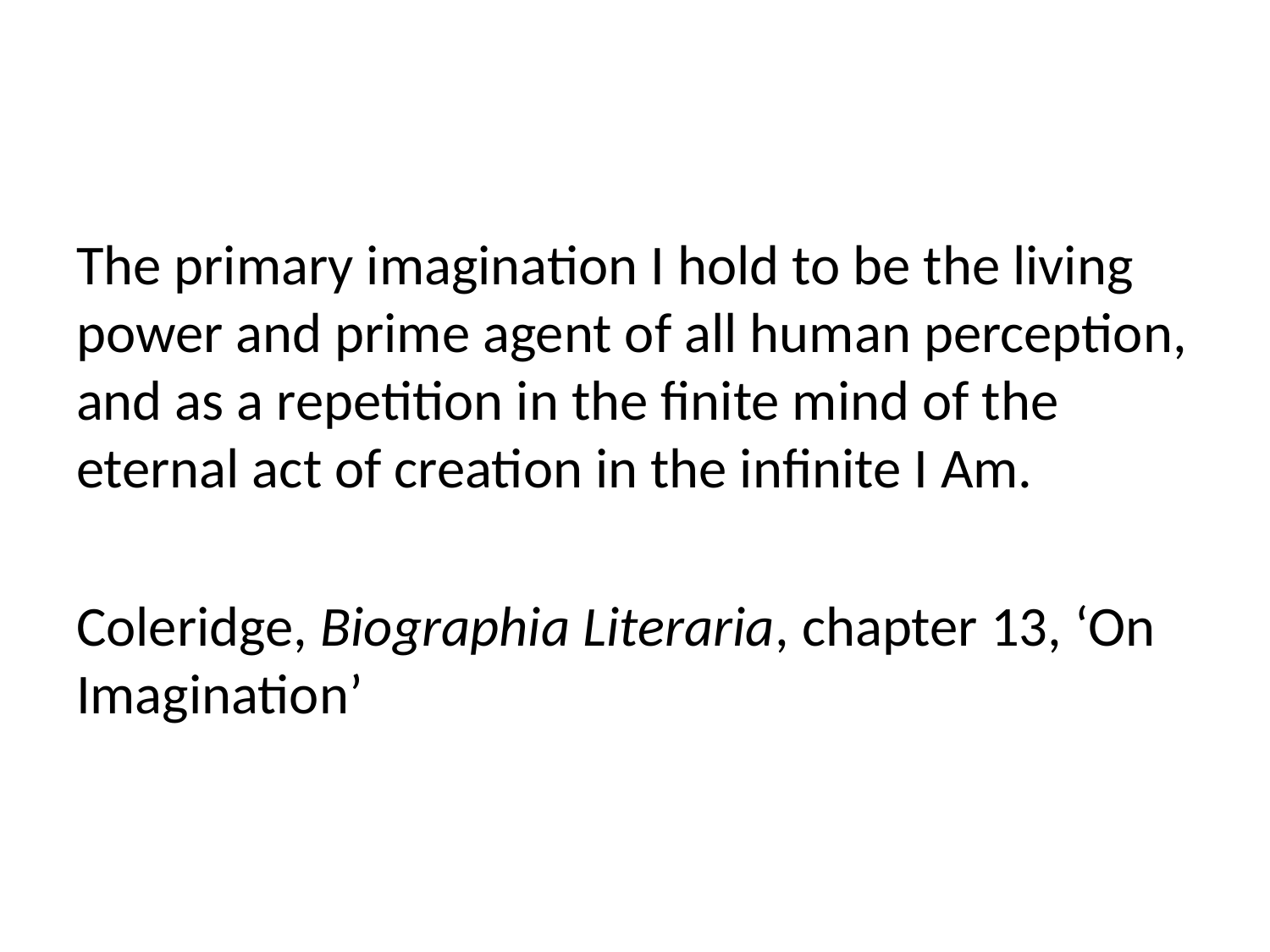

#
The primary imagination I hold to be the living power and prime agent of all human perception, and as a repetition in the finite mind of the eternal act of creation in the infinite I Am.

Coleridge, Biographia Literaria, chapter 13, ‘On Imagination’